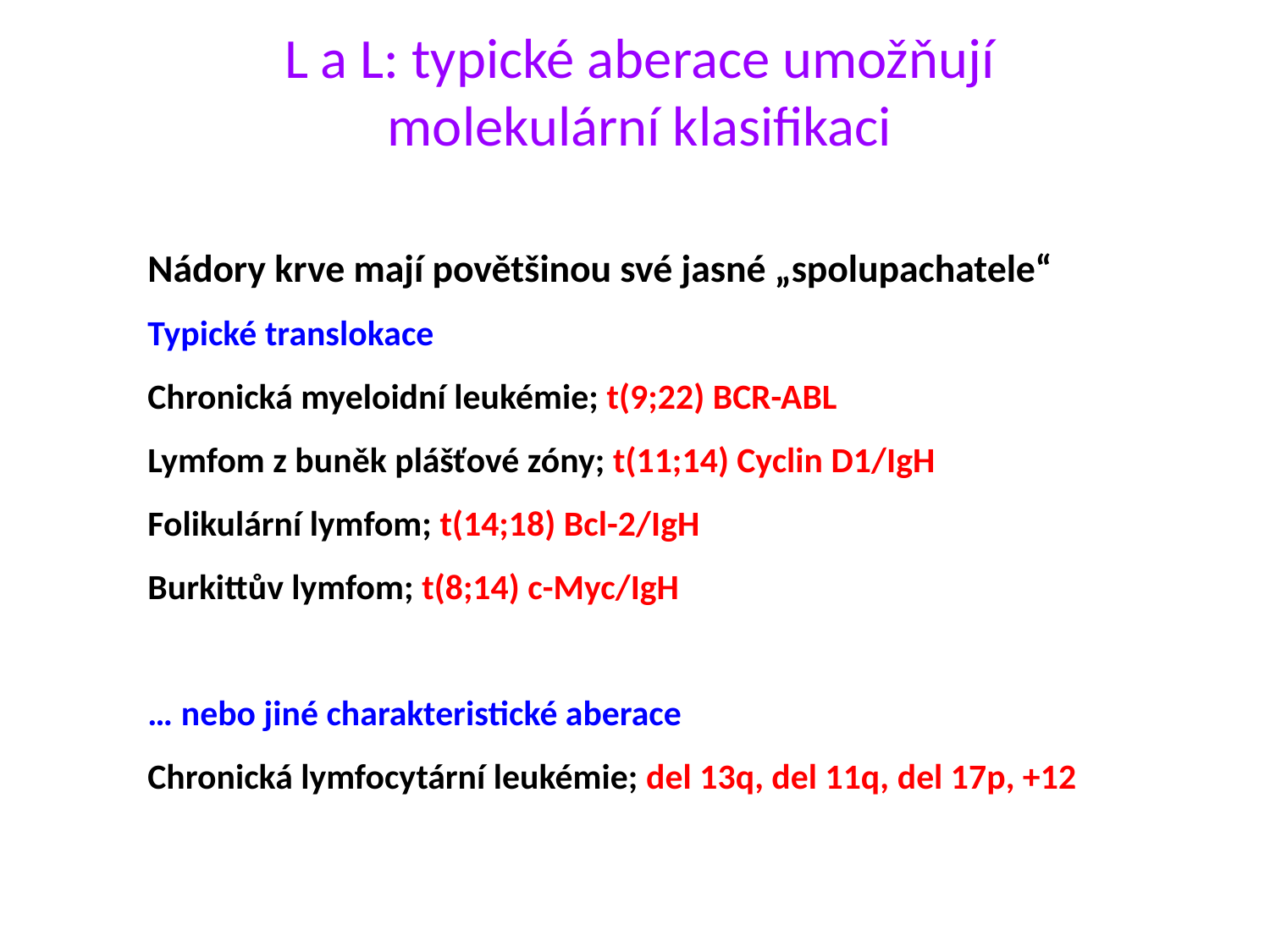

# L a L: typické aberace umožňují molekulární klasifikaci
Nádory krve mají povětšinou své jasné „spolupachatele“
Typické translokace
Chronická myeloidní leukémie; t(9;22) BCR-ABL
Lymfom z buněk plášťové zóny; t(11;14) Cyclin D1/IgH
Folikulární lymfom; t(14;18) Bcl-2/IgH
Burkittův lymfom; t(8;14) c-Myc/IgH

… nebo jiné charakteristické aberace
Chronická lymfocytární leukémie; del 13q, del 11q, del 17p, +12